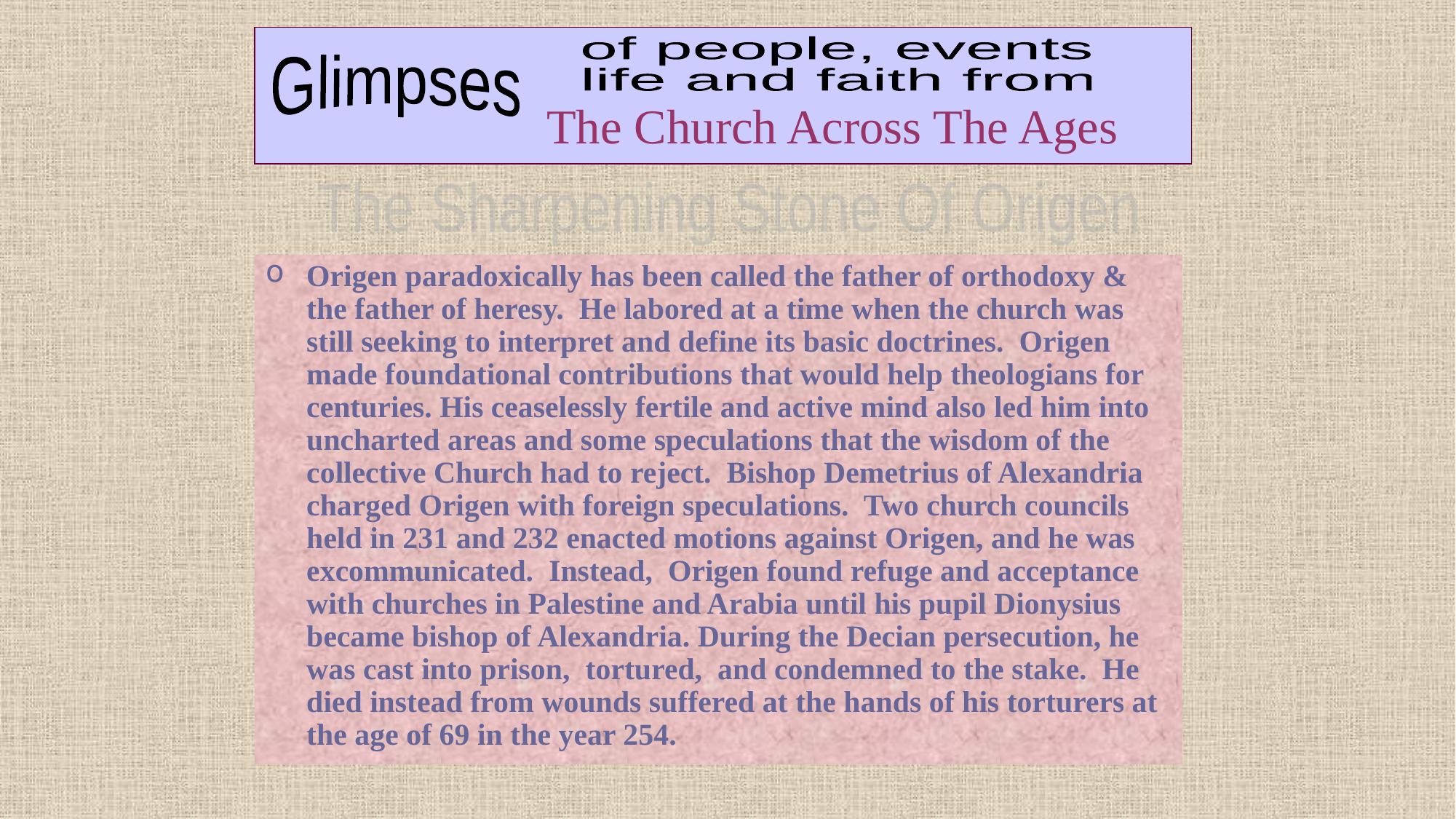

# The Church Across The Ages
of people, events
life and faith from
Glimpses
The Sharpening Stone Of Origen
Origen paradoxically has been called the father of orthodoxy & the father of heresy.  He labored at a time when the church was still seeking to interpret and define its basic doctrines.  Origen made foundational contributions that would help theologians for centuries. His ceaselessly fertile and active mind also led him into uncharted areas and some speculations that the wisdom of the collective Church had to reject.  Bishop Demetrius of Alexandria charged Origen with foreign speculations.  Two church councils held in 231 and 232 enacted motions against Origen, and he was excommunicated.  Instead,  Origen found refuge and acceptance with churches in Palestine and Arabia until his pupil Dionysius became bishop of Alexandria. During the Decian persecution, he  was cast into prison,  tortured,  and condemned to the stake.  He died instead from wounds suffered at the hands of his torturers at the age of 69 in the year 254.